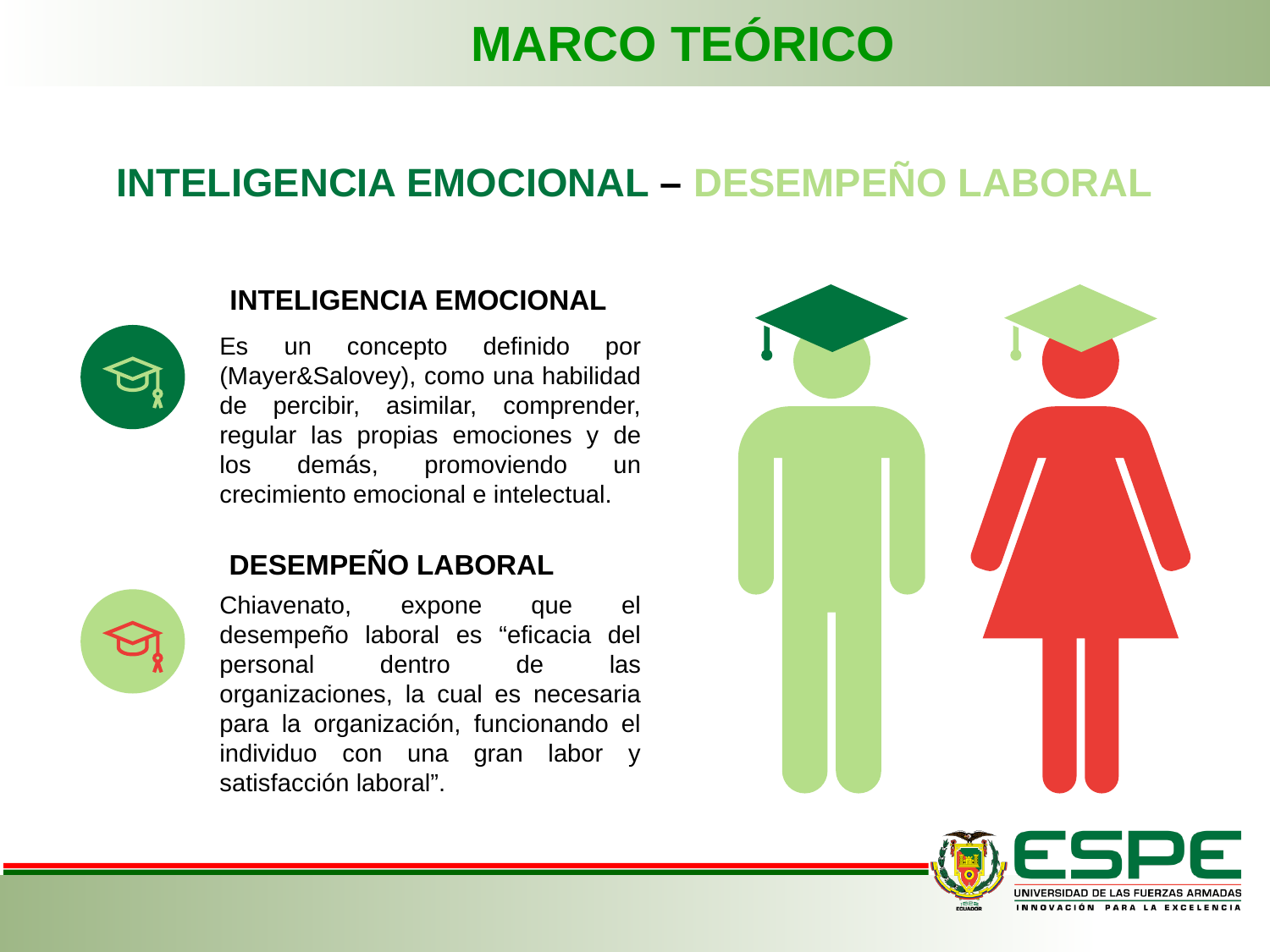

MARCO TEÓRICO
INTELIGENCIA EMOCIONAL – DESEMPEÑO LABORAL
INTELIGENCIA EMOCIONAL

Es un concepto definido por (Mayer&Salovey), como una habilidad de percibir, asimilar, comprender, regular las propias emociones y de los demás, promoviendo un crecimiento emocional e intelectual.

DESEMPEÑO LABORAL
Chiavenato, expone que el desempeño laboral es “eficacia del personal dentro de las organizaciones, la cual es necesaria para la organización, funcionando el individuo con una gran labor y satisfacción laboral”.